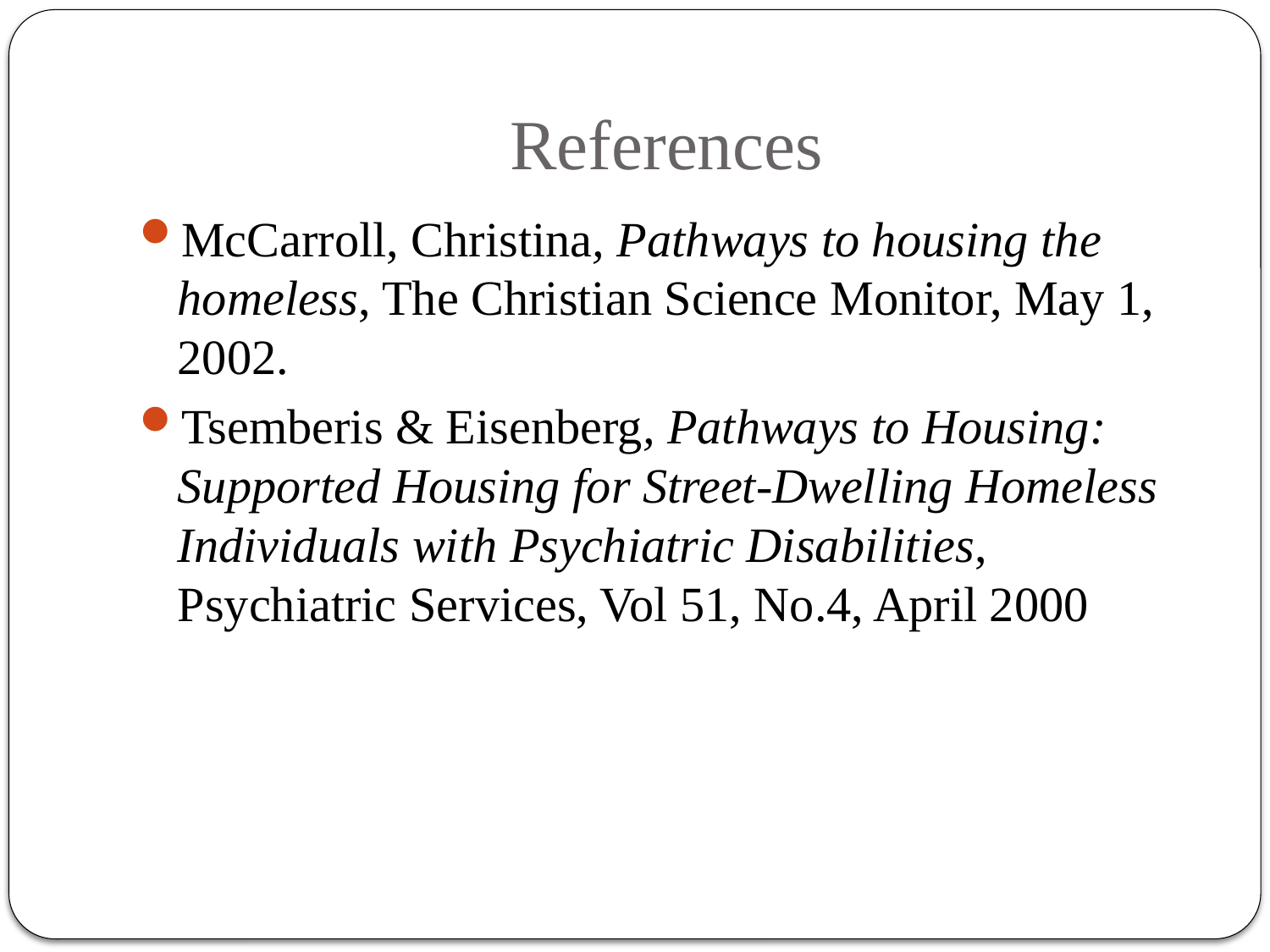

# References
McCarroll, Christina, Pathways to housing the homeless, The Christian Science Monitor, May 1, 2002.
Tsemberis & Eisenberg, Pathways to Housing: Supported Housing for Street-Dwelling Homeless Individuals with Psychiatric Disabilities, Psychiatric Services, Vol 51, No.4, April 2000